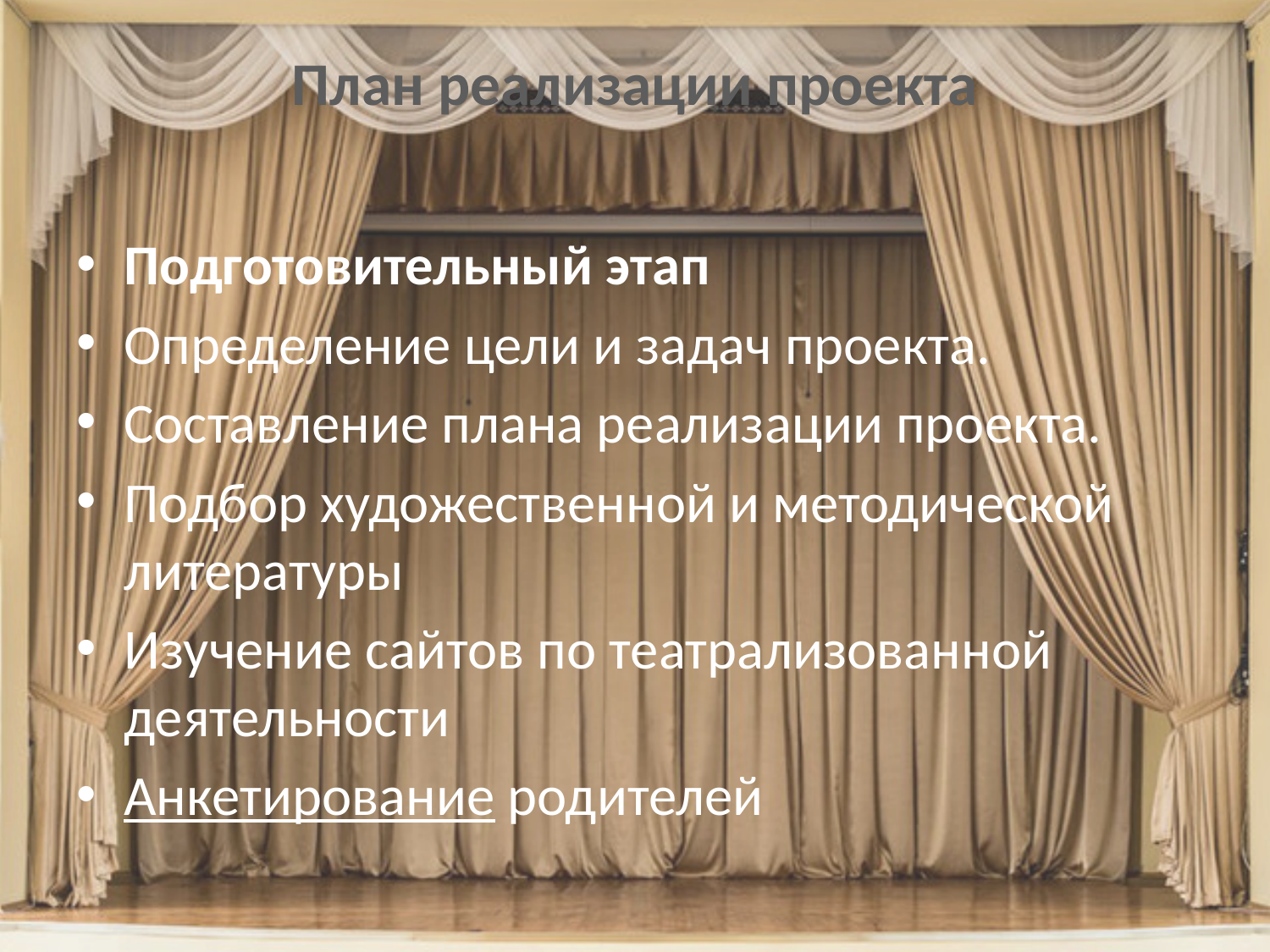

# План реализации проекта
Подготовительный этап
Определение цели и задач проекта.
Составление плана реализации проекта.
Подбор художественной и методической литературы
Изучение сайтов по театрализованной деятельности
Анкетирование родителей